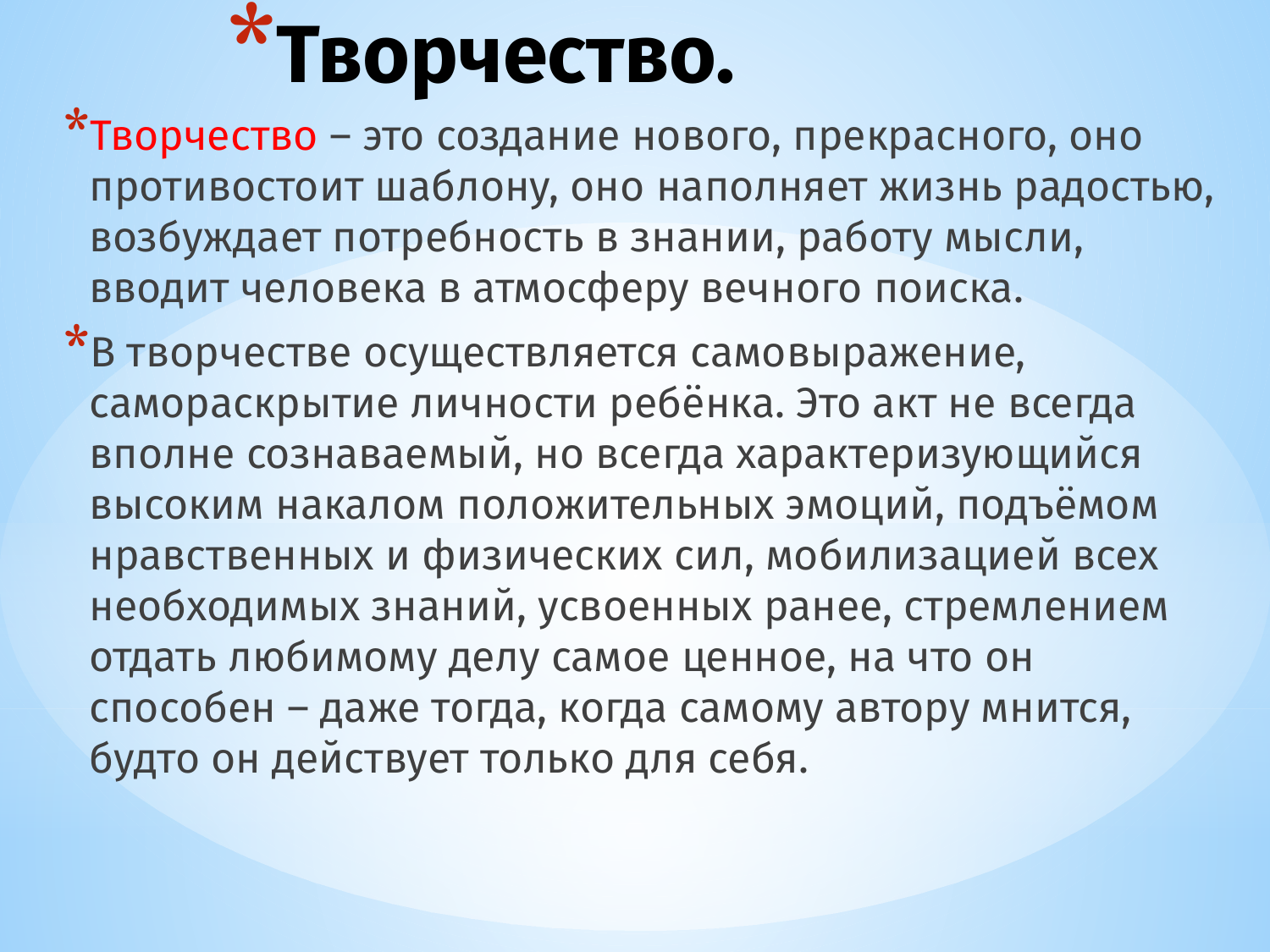

# Творчество.
Творчество – это создание нового, прекрасного, оно противостоит шаблону, оно наполняет жизнь радостью, возбуждает потребность в знании, работу мысли, вводит человека в атмосферу вечного поиска.
В творчестве осуществляется самовыражение, самораскрытие личности ребёнка. Это акт не всегда вполне сознаваемый, но всегда характеризующийся высоким накалом положительных эмоций, подъёмом нравственных и физических сил, мобилизацией всех необходимых знаний, усвоенных ранее, стремлением отдать любимому делу самое ценное, на что он способен – даже тогда, когда самому автору мнится, будто он действует только для себя.